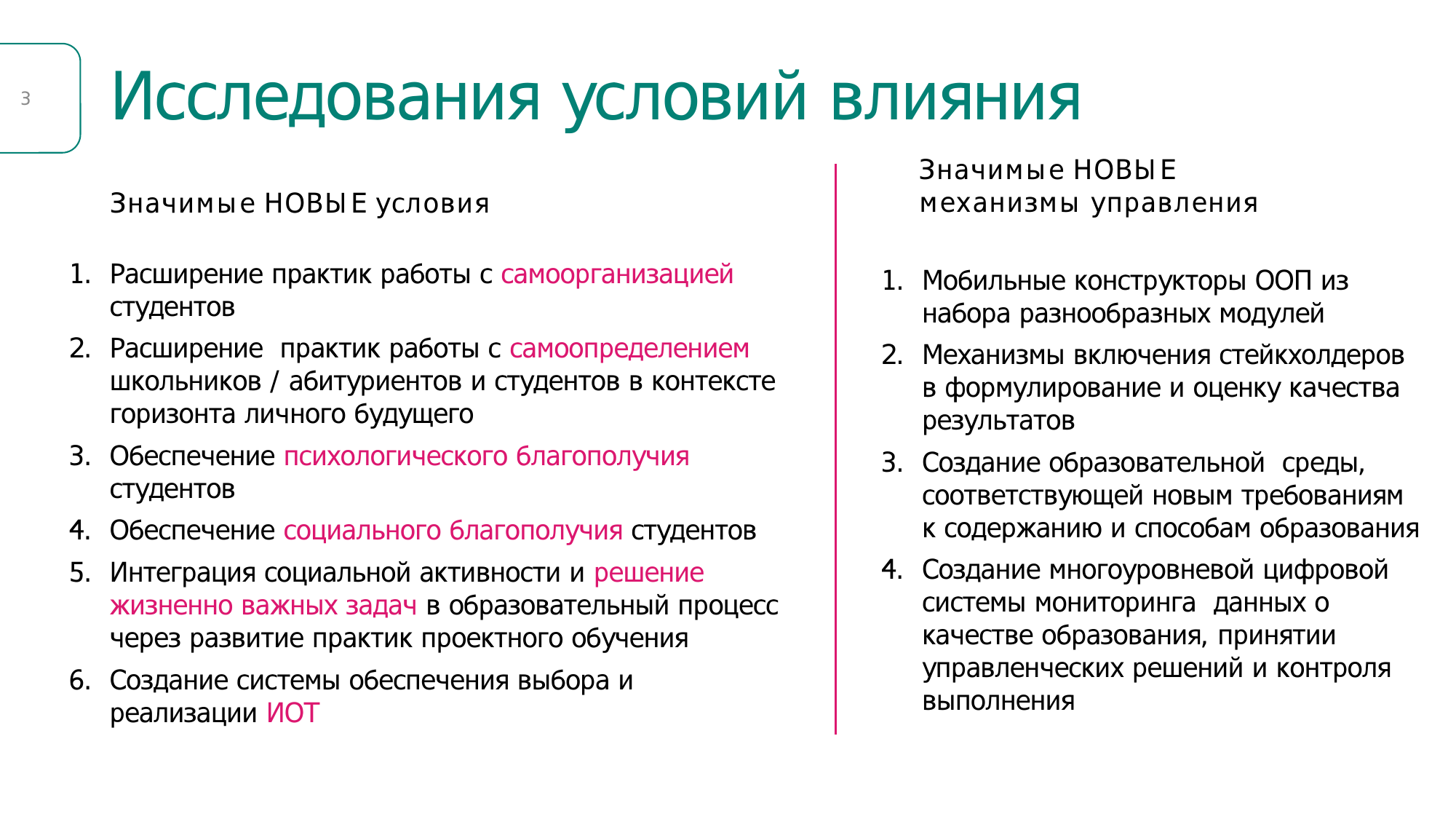

# Исследования условий влияния
3
Значимые НОВЫЕ
механизмы управления
Значимые НОВЫЕ условия
Расширение практик работы с самоорганизацией студентов
Расширение  практик работы с самоопределением школьников / абитуриентов и студентов в контексте горизонта личного будущего
Обеспечение психологического благополучия студентов
Обеспечение социального благополучия студентов
Интеграция социальной активности и решение жизненно важных задач в образовательный процесс через развитие практик проектного обучения
Создание системы обеспечения выбора и реализации ИОТ
Мобильные конструкторы ООП из набора разнообразных модулей
Механизмы включения стейкхолдеров в формулирование и оценку качества результатов
Создание образовательной  среды, соответствующей новым требованиям к содержанию и способам образования
Создание многоуровневой цифровой системы мониторинга  данных о качестве образования, принятии управленческих решений и контроля выполнения